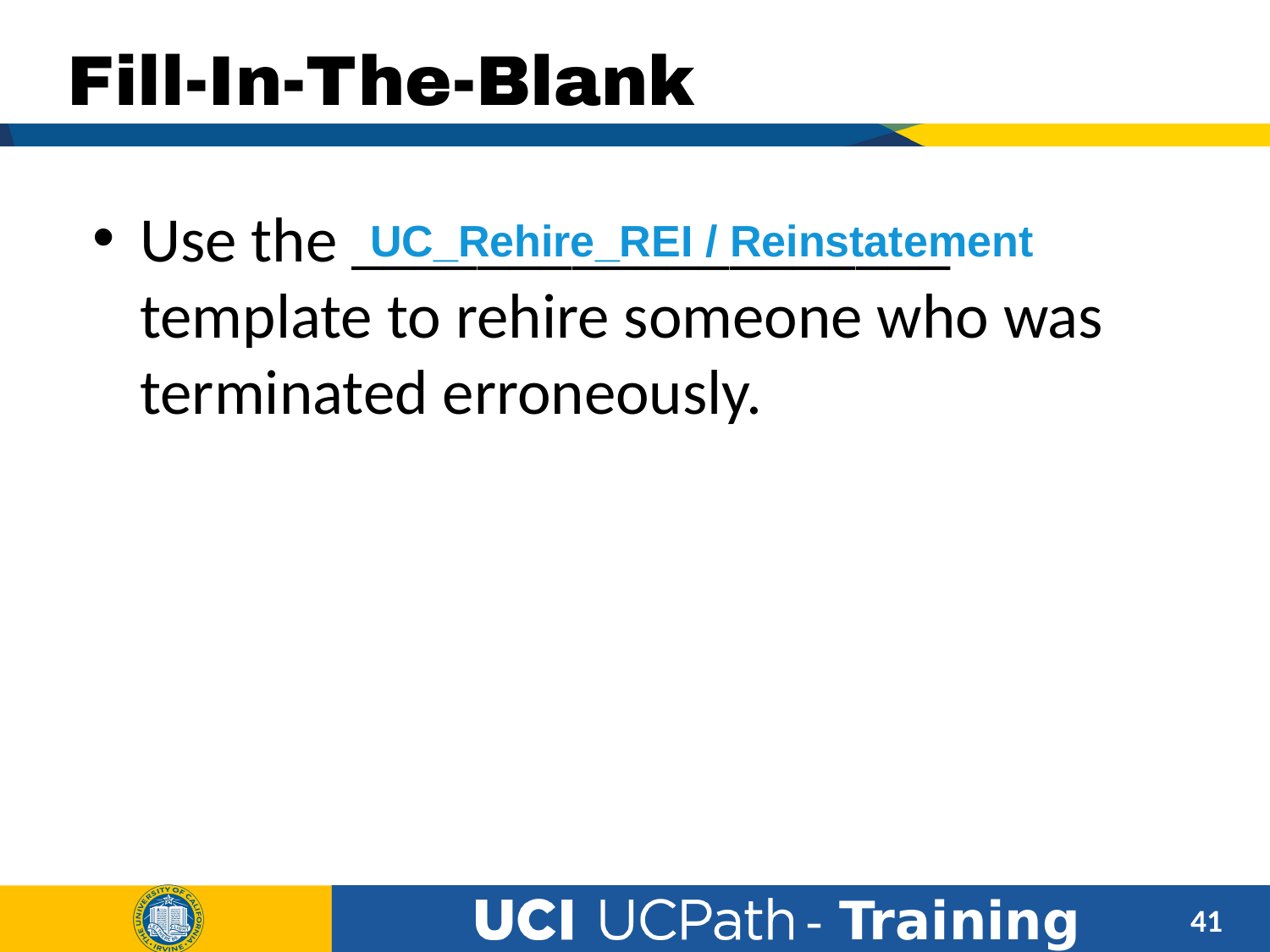

# Fill-In-The-Blank
Use the ___________________ template to rehire someone who was terminated erroneously.
UC_Rehire_REI / Reinstatement